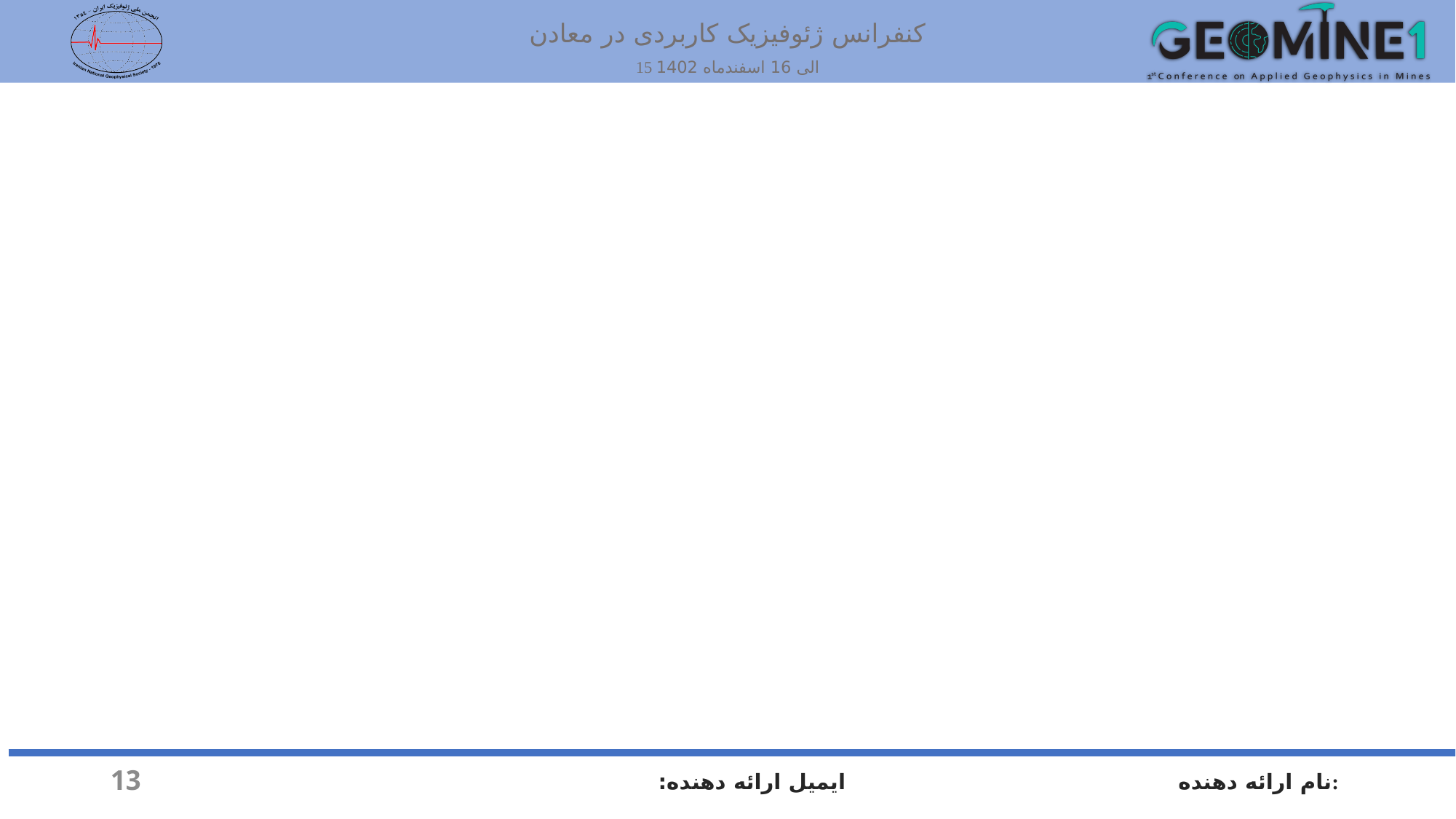

#

13
ایمیل ارائه دهنده:
نام ارائه دهنده: